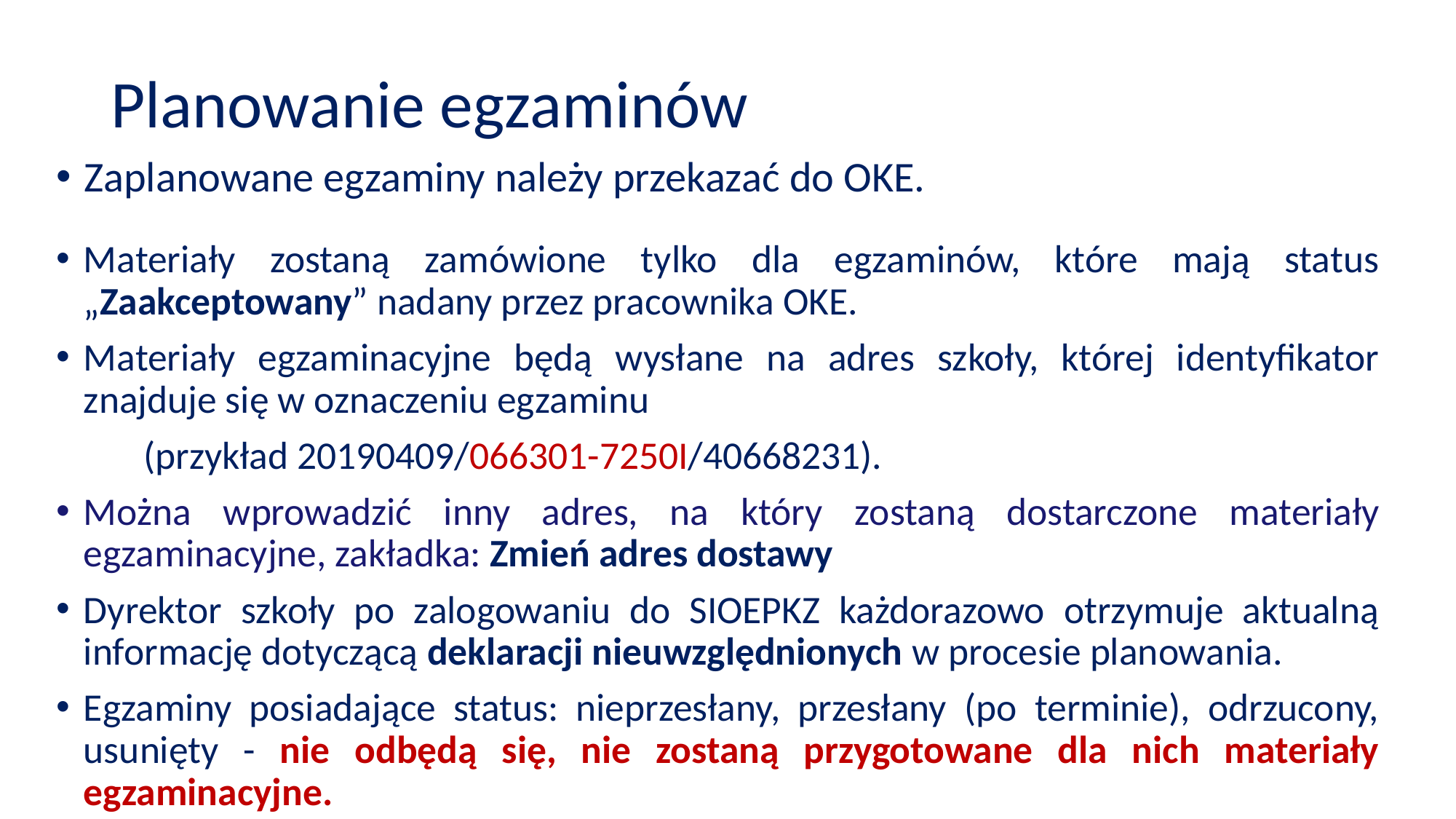

# Planowanie egzaminów
Zaplanowane egzaminy należy przekazać do OKE.

Materiały zostaną zamówione tylko dla egzaminów, które mają status „Zaakceptowany” nadany przez pracownika OKE.
Materiały egzaminacyjne będą wysłane na adres szkoły, której identyfikator znajduje się w oznaczeniu egzaminu
          (przykład 20190409/066301-7250I/40668231).
Można wprowadzić inny adres, na który zostaną dostarczone materiały egzaminacyjne, zakładka: Zmień adres dostawy
Dyrektor szkoły po zalogowaniu do SIOEPKZ każdorazowo otrzymuje aktualną informację dotyczącą deklaracji nieuwzględnionych w procesie planowania.
Egzaminy posiadające status: nieprzesłany, przesłany (po terminie), odrzucony, usunięty - nie odbędą się, nie zostaną przygotowane dla nich materiały egzaminacyjne.